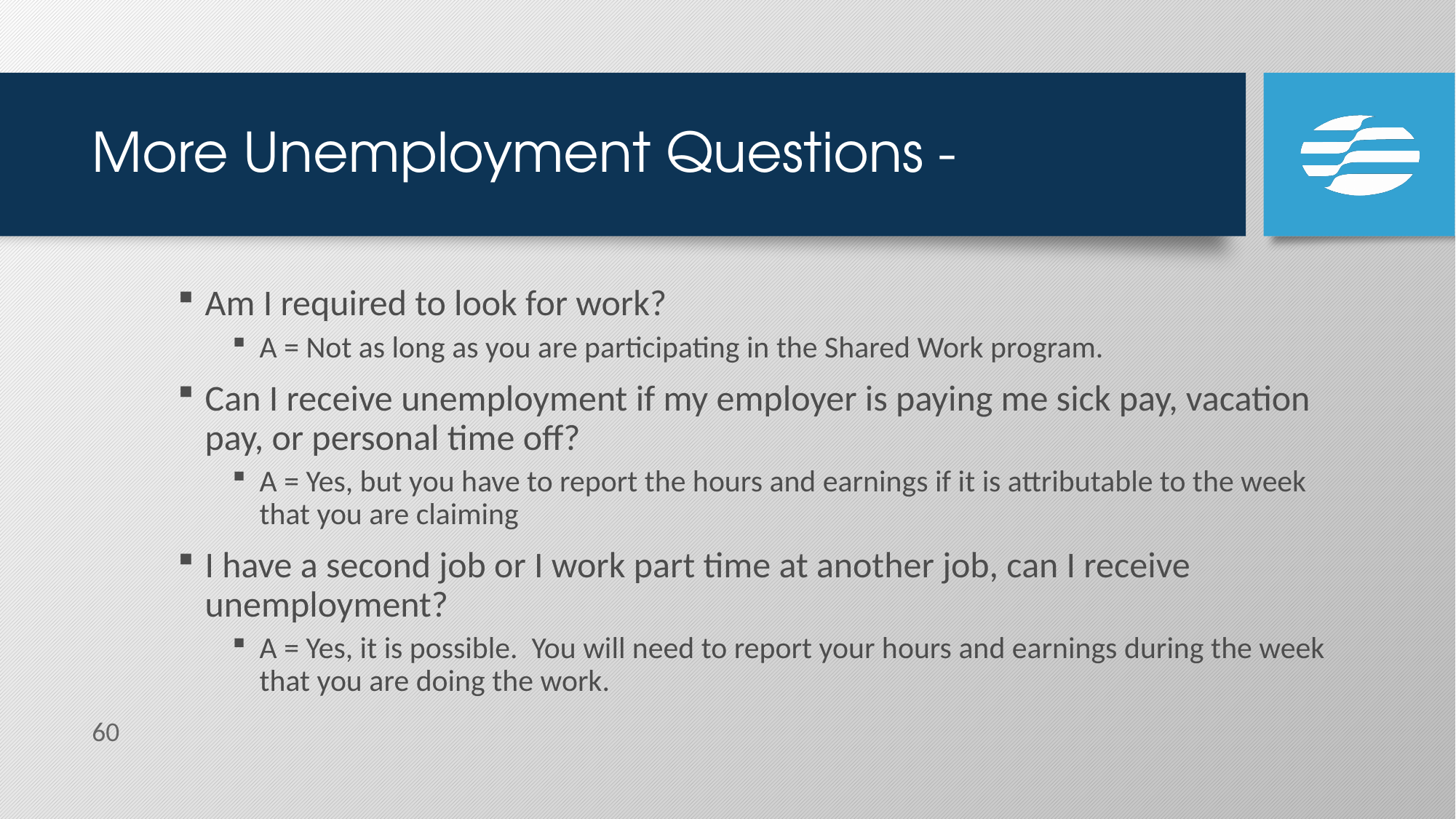

# More Unemployment Questions -
Am I required to look for work?
A = Not as long as you are participating in the Shared Work program.
Can I receive unemployment if my employer is paying me sick pay, vacation pay, or personal time off?
A = Yes, but you have to report the hours and earnings if it is attributable to the week that you are claiming
I have a second job or I work part time at another job, can I receive unemployment?
A = Yes, it is possible.  You will need to report your hours and earnings during the week that you are doing the work.
60